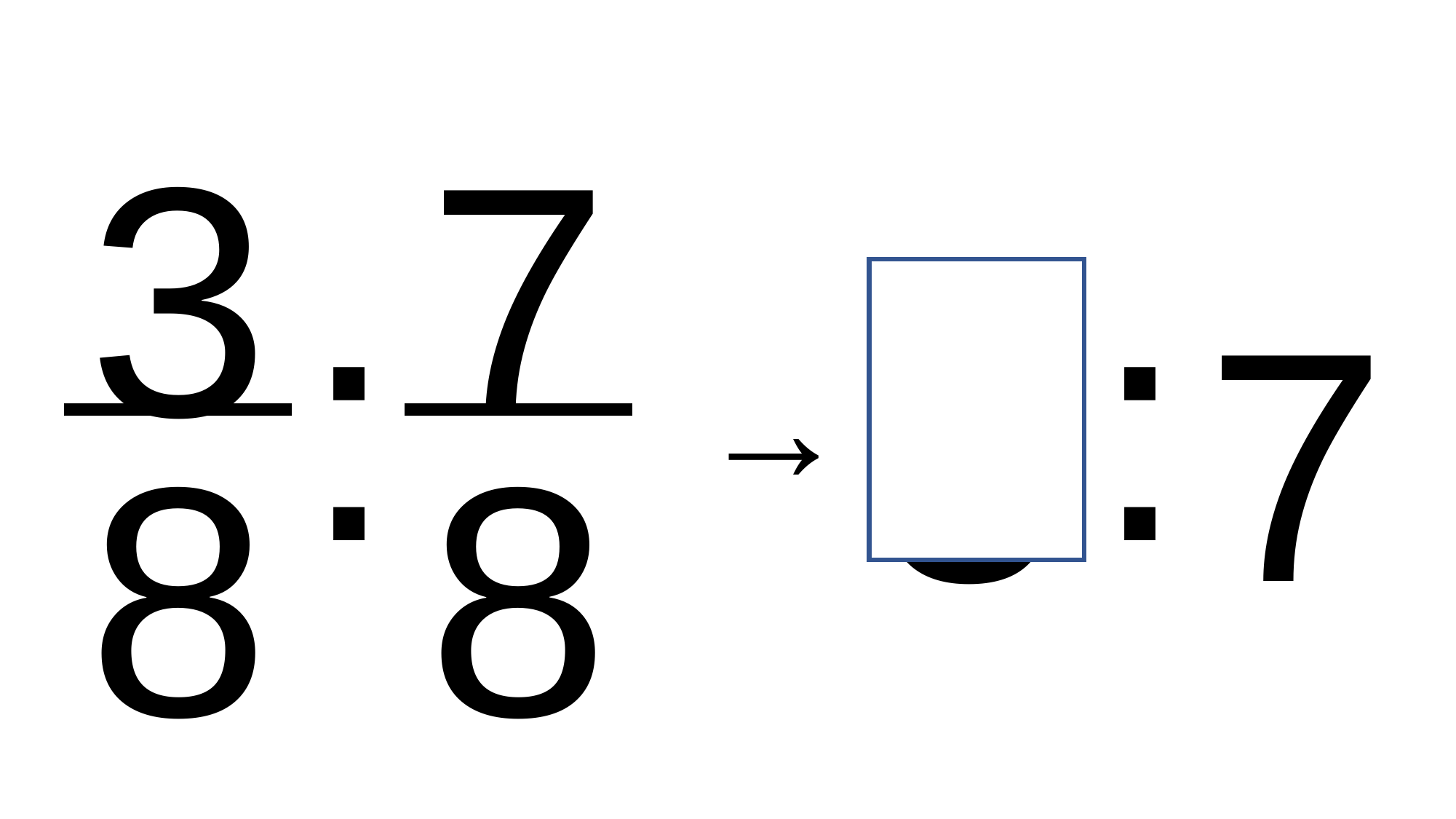

3
7
3
7

:
:
→
8
8